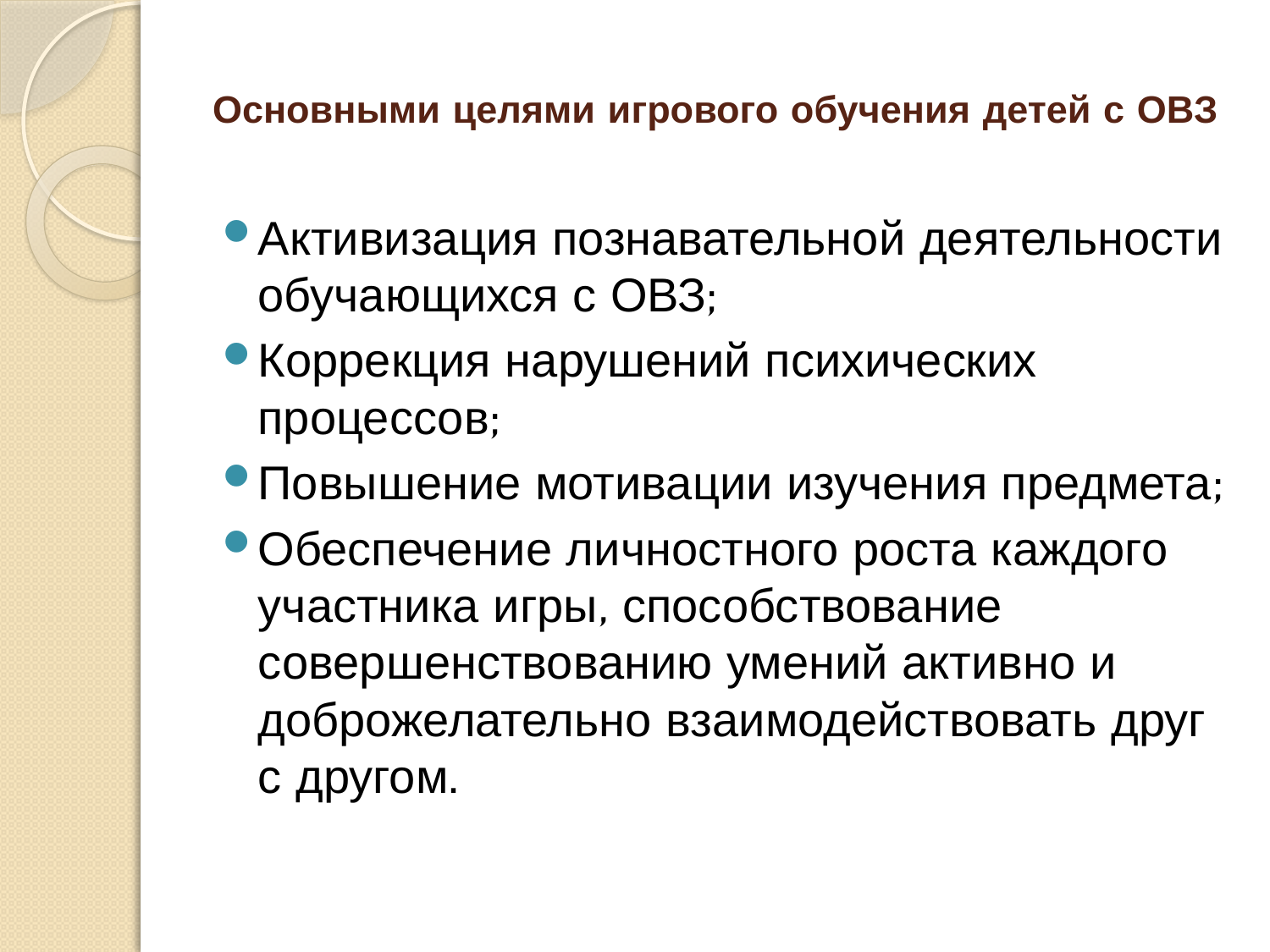

# Основными целями игрового обучения детей с ОВЗ
Активизация познавательной деятельности обучающихся с ОВЗ;
Коррекция нарушений психических процессов;
Повышение мотивации изучения предмета;
Обеспечение личностного роста каждого участника игры, способствование совершенствованию умений активно и доброжелательно взаимодействовать друг с другом.